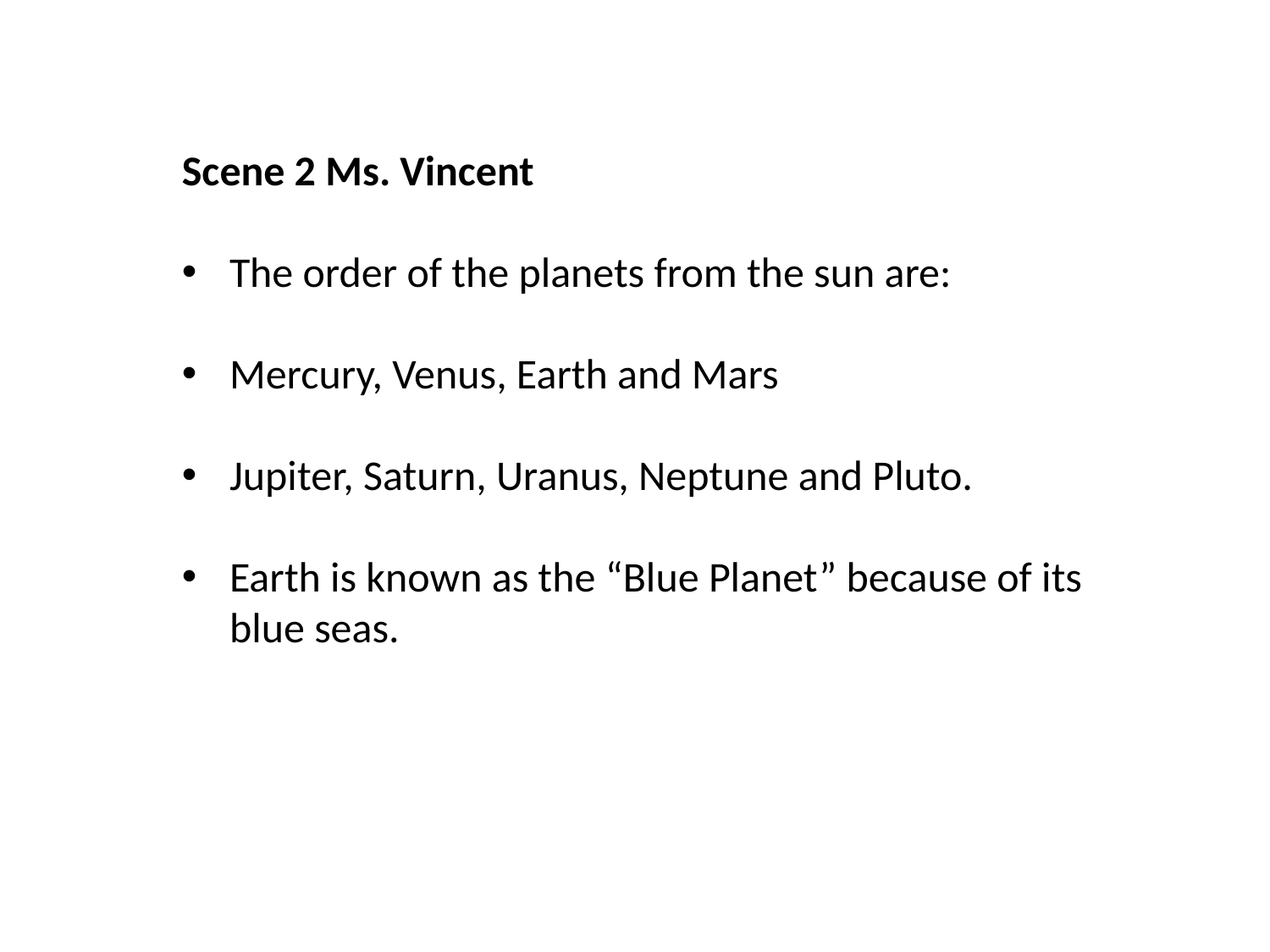

Scene 2 Ms. Vincent

The order of the planets from the sun are:

Mercury, Venus, Earth and Mars

Jupiter, Saturn, Uranus, Neptune and Pluto.

Earth is known as the “Blue Planet” because of its blue seas.